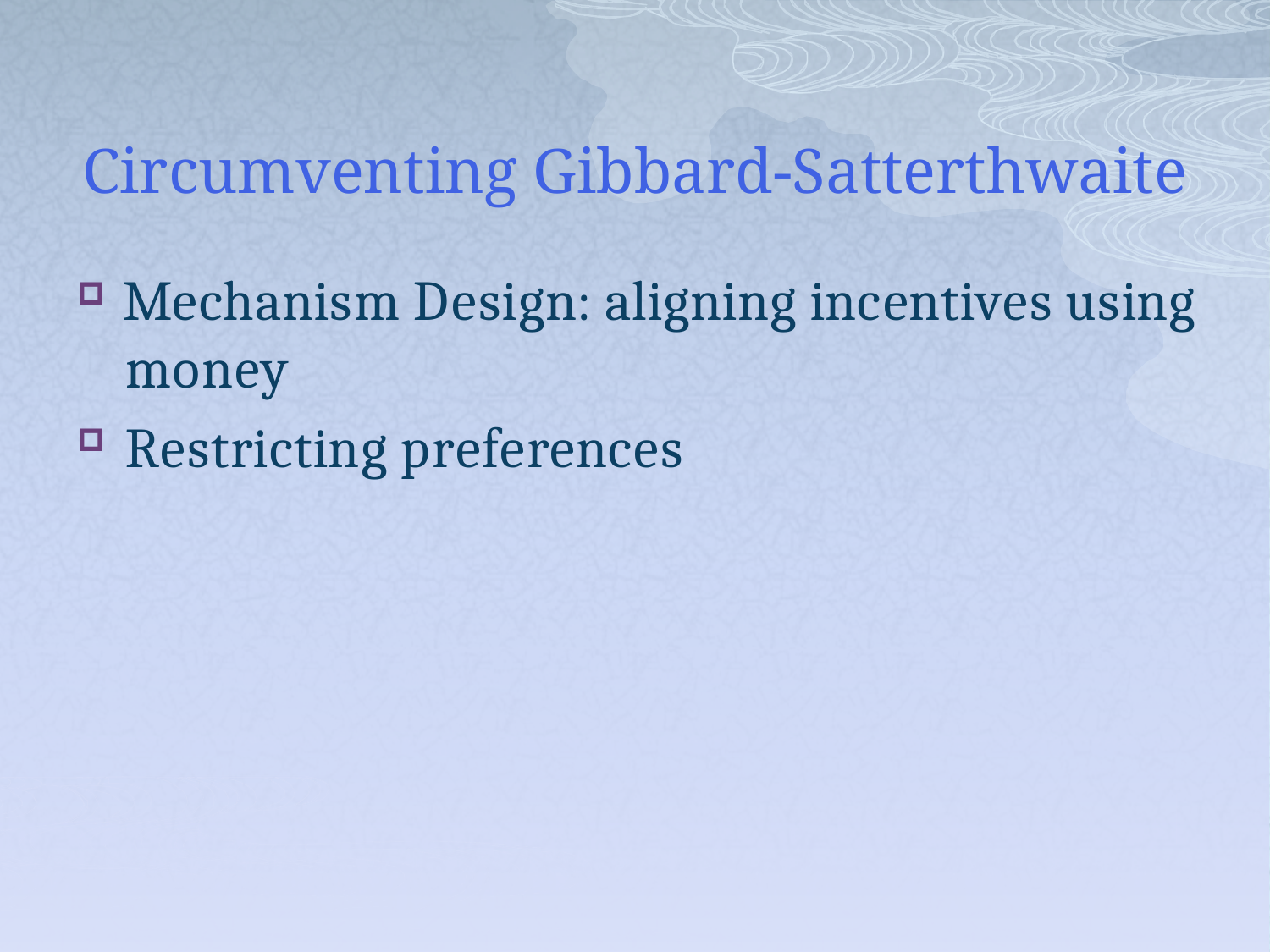

# Circumventing Gibbard-Satterthwaite
Mechanism Design: aligning incentives using money
Restricting preferences